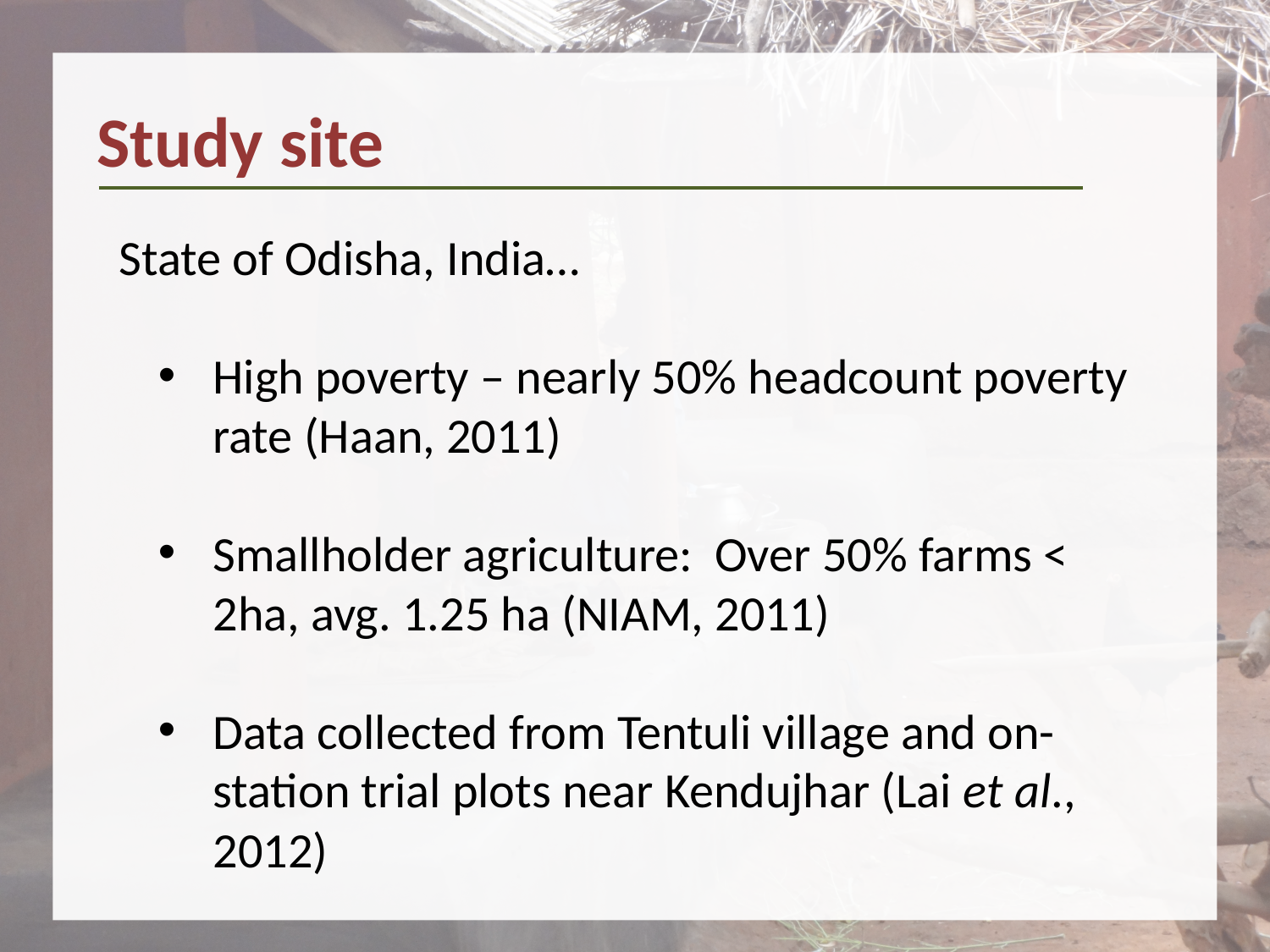

Study site

State of Odisha, India…

High poverty – nearly 50% headcount poverty rate (Haan, 2011)

Smallholder agriculture:  Over 50% farms < 2ha, avg. 1.25 ha (NIAM, 2011)

Data collected from Tentuli village and on-station trial plots near Kendujhar (Lai et al., 2012)

6